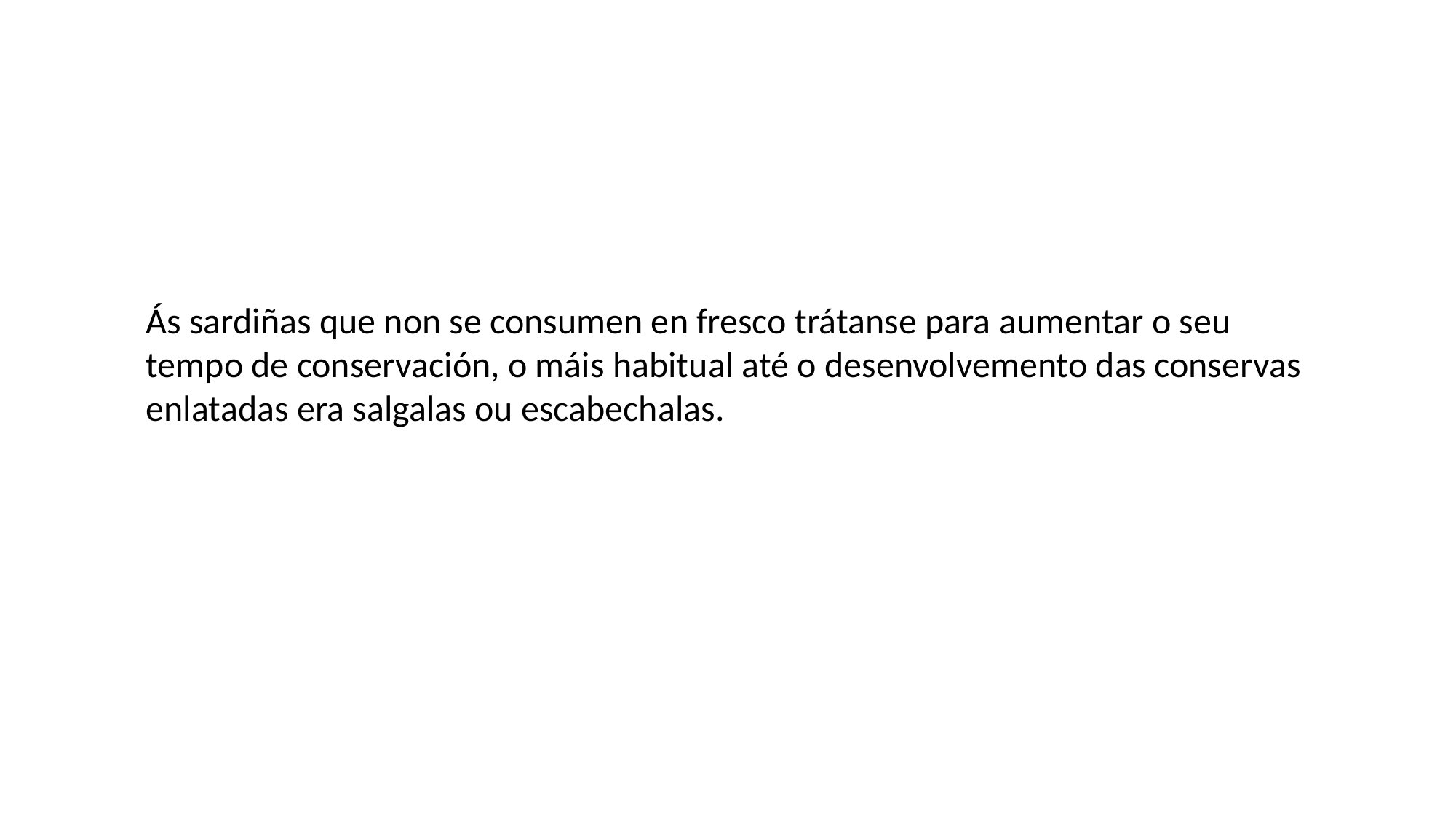

Ás sardiñas que non se consumen en fresco trátanse para aumentar o seu tempo de conservación, o máis habitual até o desenvolvemento das conservas enlatadas era salgalas ou escabechalas.